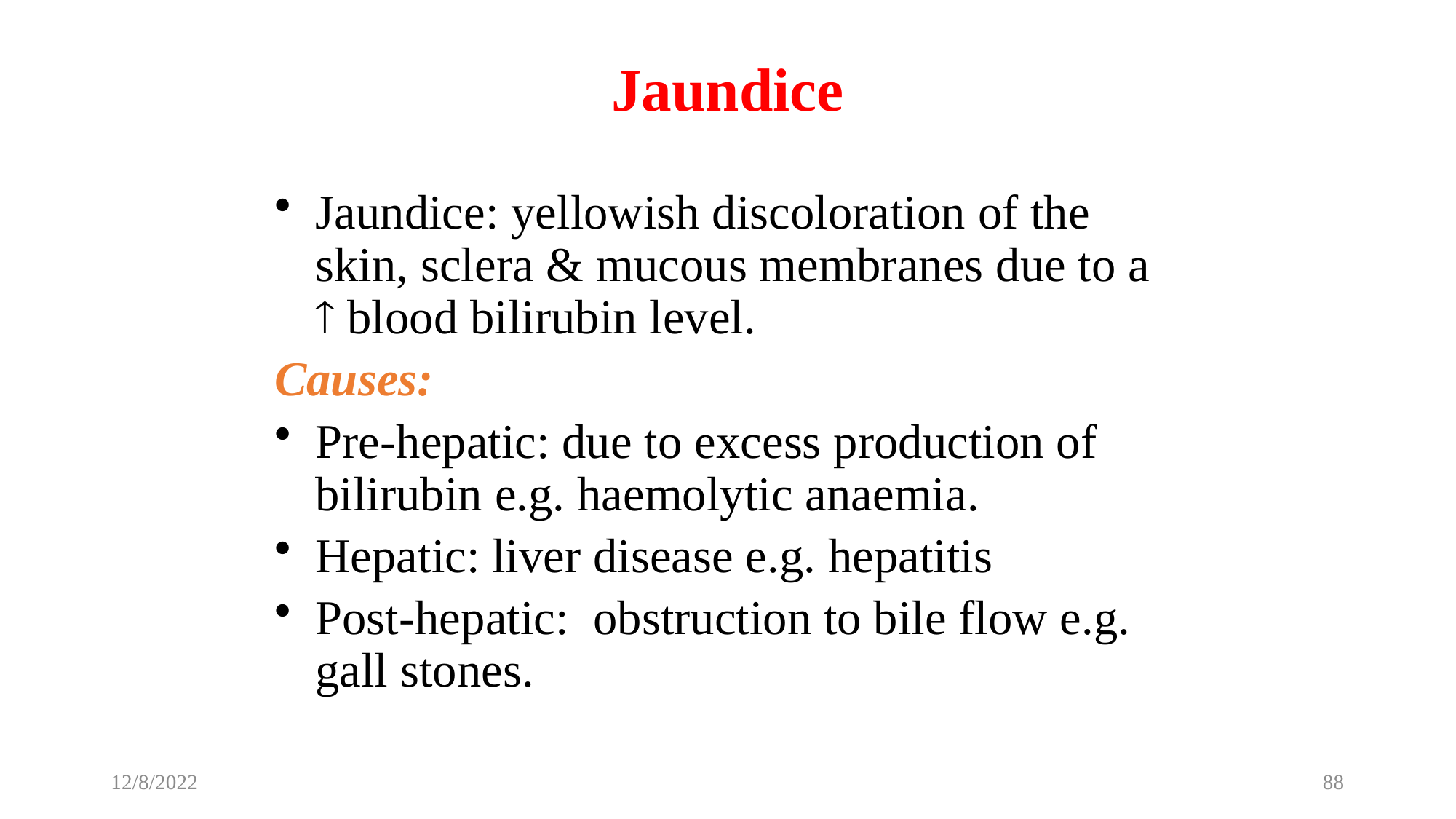

Jaundice
Jaundice: yellowish discoloration of the skin, sclera & mucous membranes due to a ↑ blood bilirubin level.
Causes:
Pre-hepatic: due to excess production of bilirubin e.g. haemolytic anaemia.
Hepatic: liver disease e.g. hepatitis
Post-hepatic:  obstruction to bile flow e.g. gall stones.
12/8/2022
88